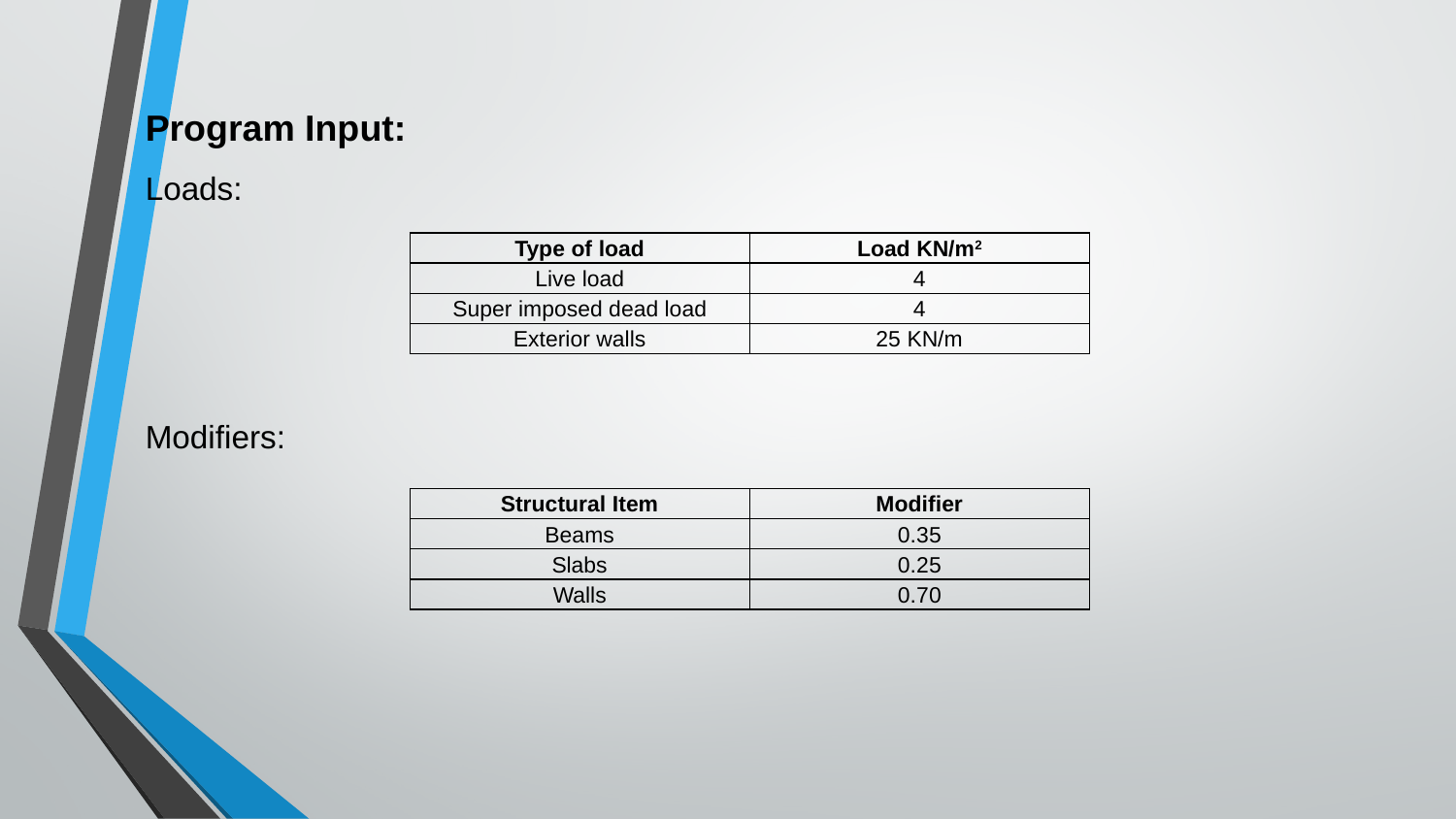

Program Input:
Loads:
| Type of load | Load KN/m2 |
| --- | --- |
| Live load | 4 |
| Super imposed dead load | 4 |
| Exterior walls | 25 KN/m |
Modifiers:
| Structural Item | Modifier |
| --- | --- |
| Beams | 0.35 |
| Slabs | 0.25 |
| Walls | 0.70 |